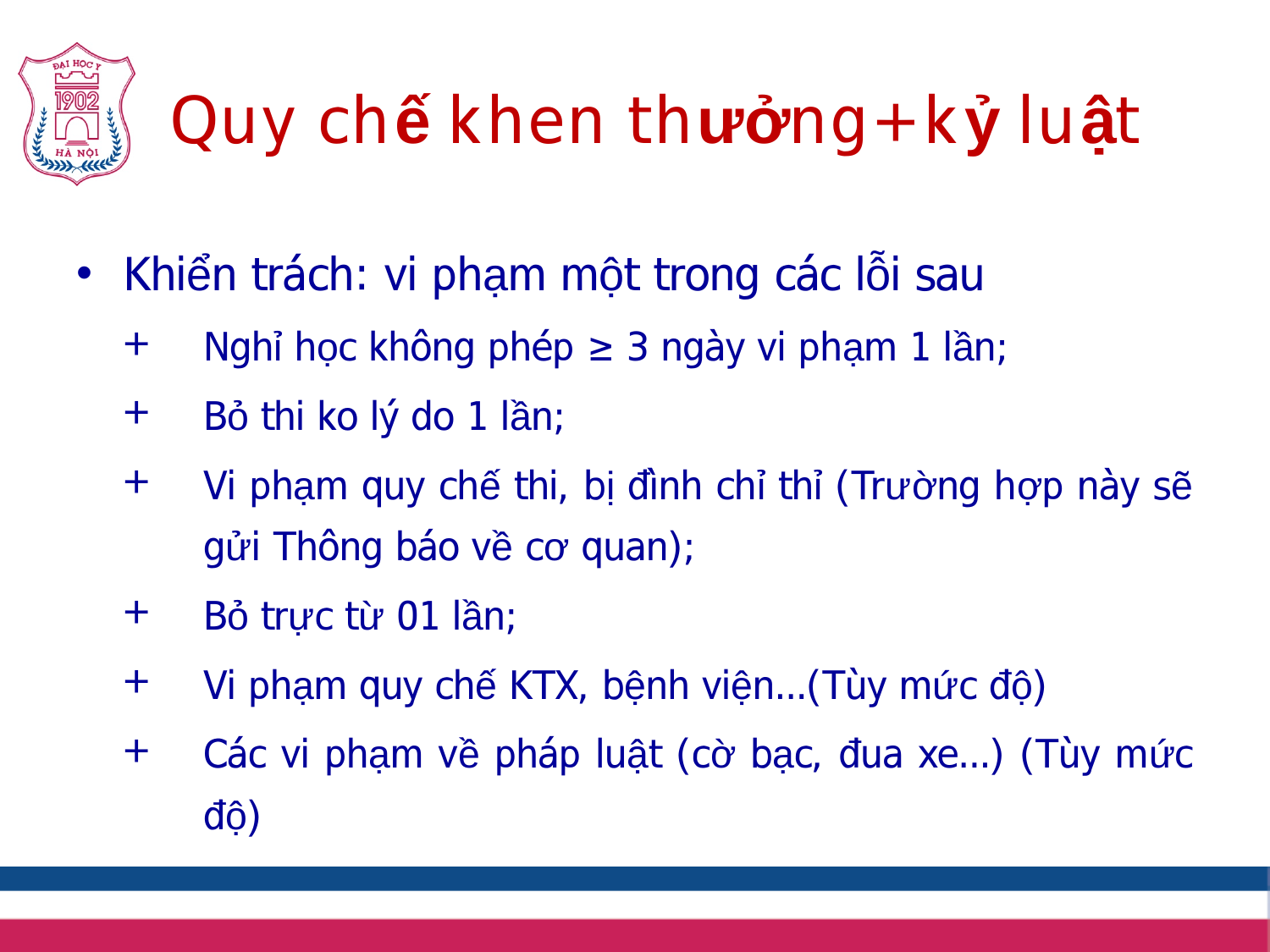

# Quy chế khen thưởng+kỷ luật
Khiển trách: vi phạm một trong các lỗi sau
Nghỉ học không phép ≥ 3 ngày vi phạm 1 lần;
Bỏ thi ko lý do 1 lần;
Vi phạm quy chế thi, bị đình chỉ thỉ (Trường hợp này sẽ gửi Thông báo về cơ quan);
Bỏ trực từ 01 lần;
Vi phạm quy chế KTX, bệnh viện…(Tùy mức độ)
Các vi phạm về pháp luật (cờ bạc, đua xe…) (Tùy mức độ)